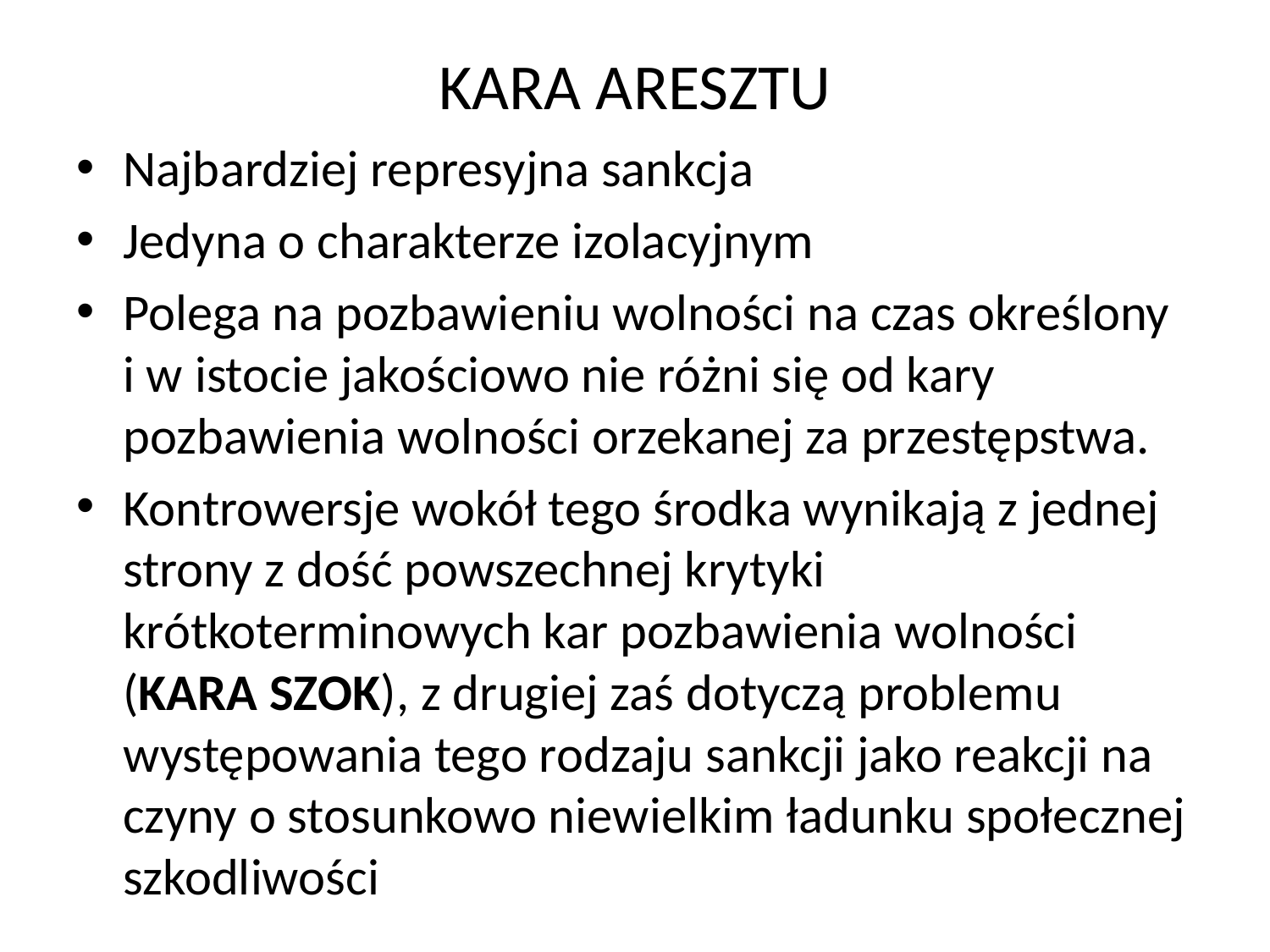

# KARA ARESZTU
Najbardziej represyjna sankcja
Jedyna o charakterze izolacyjnym
Polega na pozbawieniu wolności na czas określony i w istocie jakościowo nie różni się od kary pozbawienia wolności orzekanej za przestępstwa.
Kontrowersje wokół tego środka wynikają z jednej strony z dość powszechnej krytyki krótkoterminowych kar pozbawienia wolności (KARA SZOK), z drugiej zaś dotyczą problemu występowania tego rodzaju sankcji jako reakcji na czyny o stosunkowo niewielkim ładunku społecznej szkodliwości